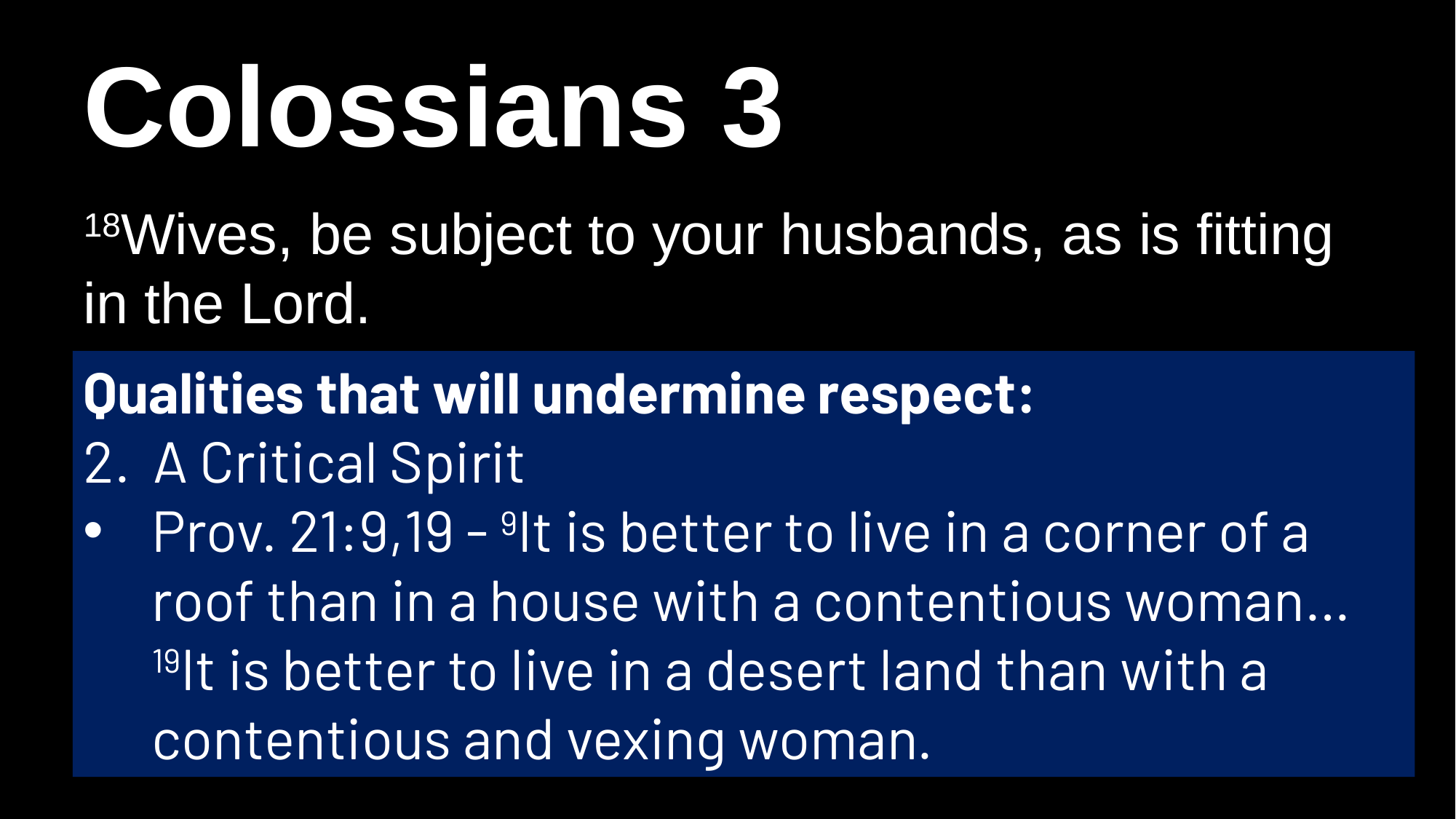

# Colossians 3
18Wives, be subject to your husbands, as is fitting in the Lord.
Qualities that will undermine respect:
2.  A Critical Spirit
Prov. 21:9,19 - 9It is better to live in a corner of a roof than in a house with a contentious woman…19It is better to live in a desert land than with a contentious and vexing woman.